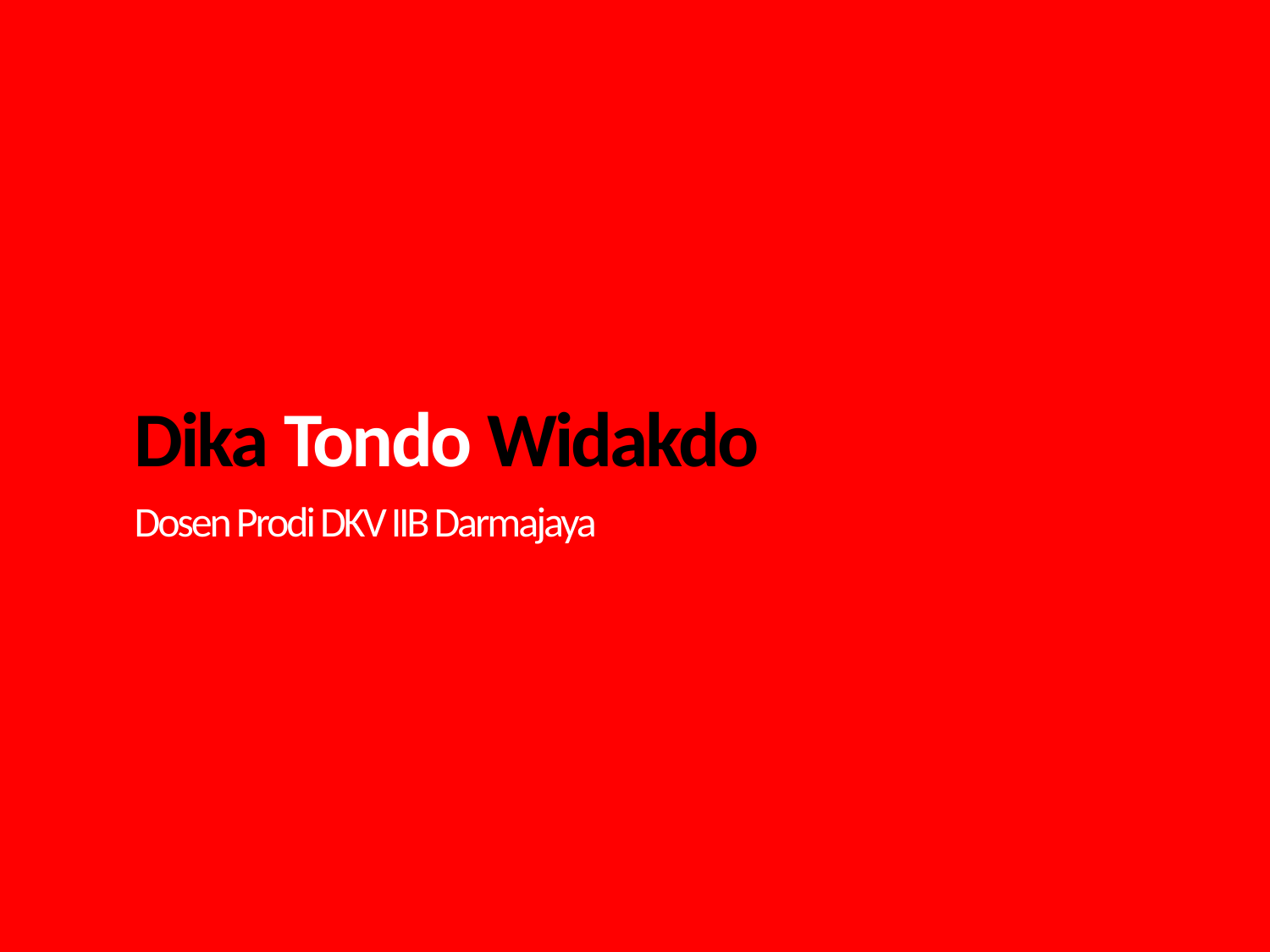

Dika Tondo Widakdo
Dosen Prodi DKV IIB Darmajaya